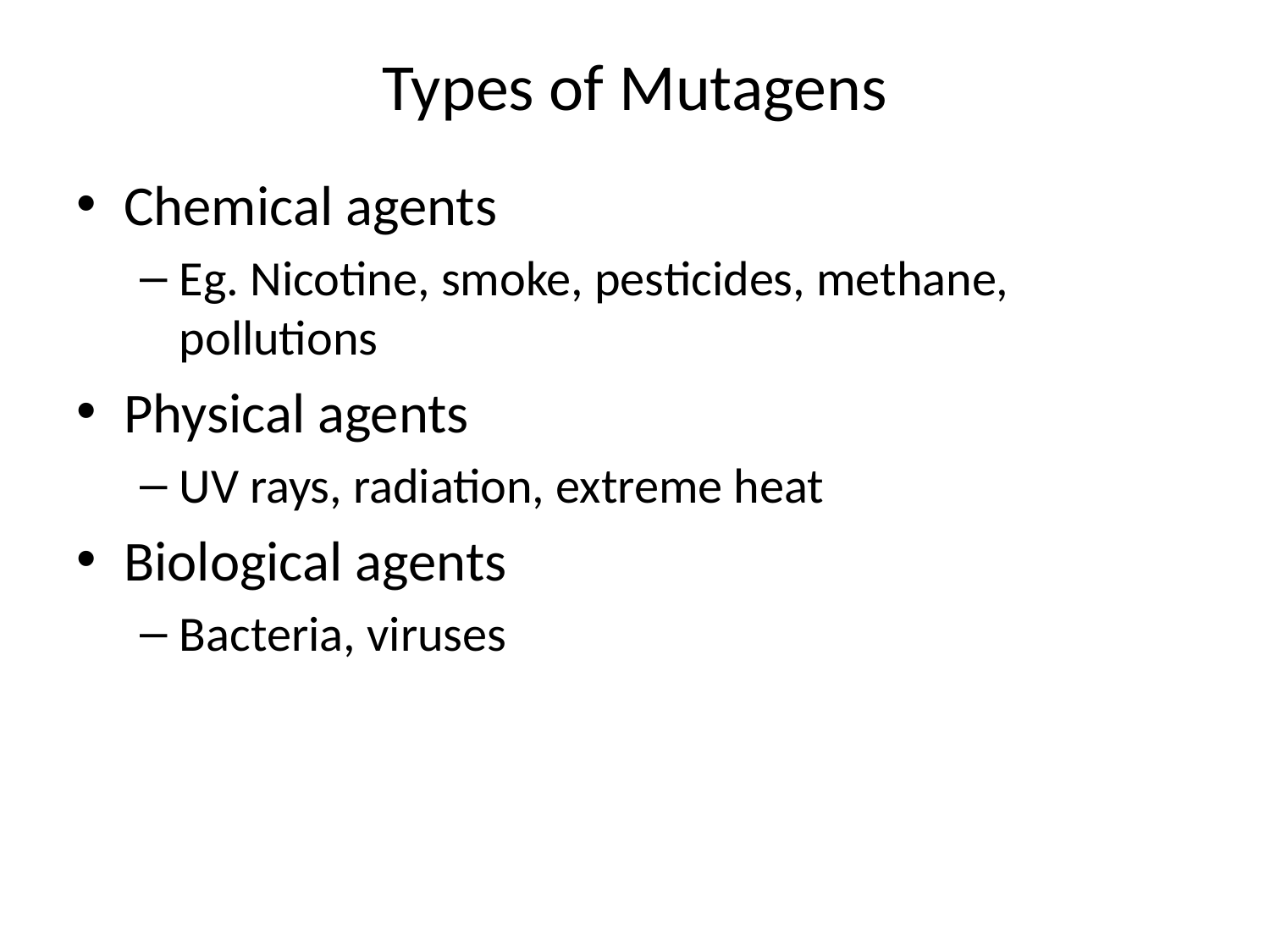

# Types of Mutagens
Chemical agents
Eg. Nicotine, smoke, pesticides, methane, pollutions
Physical agents
UV rays, radiation, extreme heat
Biological agents
Bacteria, viruses